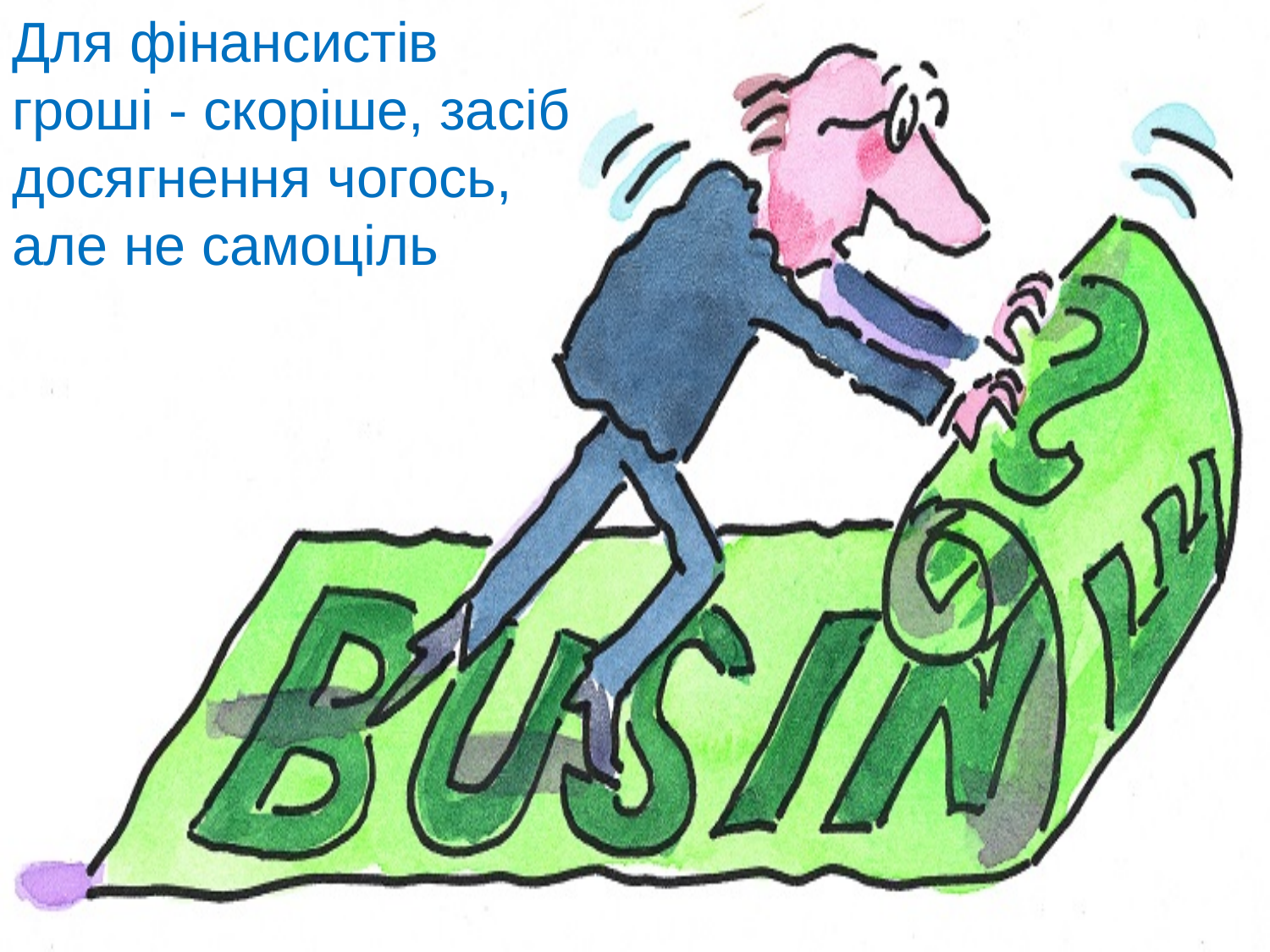

Для фінансистів гроші - скоріше, засіб досягнення чогось, але не самоціль